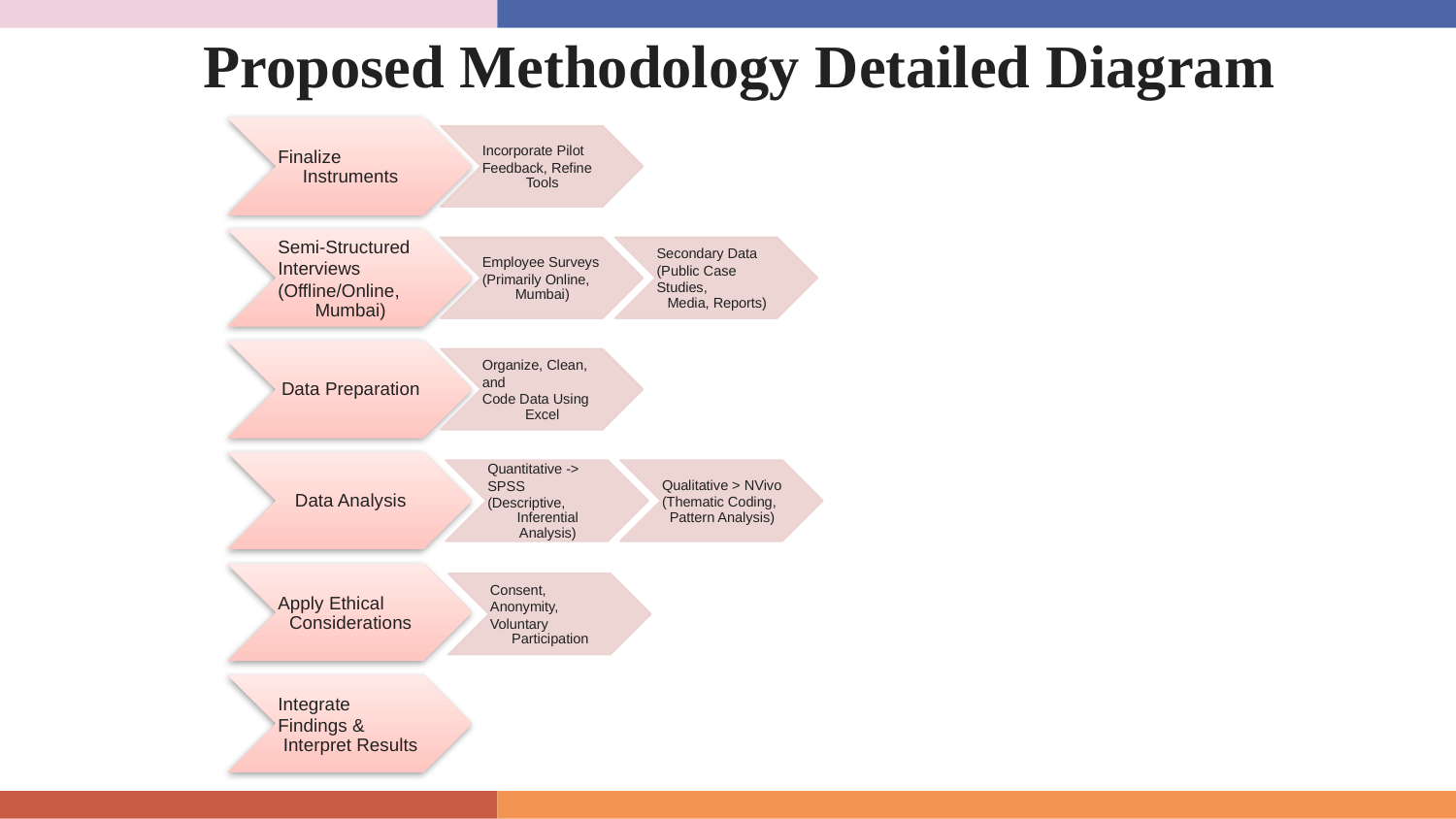

# Proposed Methodology Detailed Diagram
Finalize
Instruments
Incorporate Pilot
Feedback, Refine
Tools
Semi-Structured
Interviews
(Offline/Online,
Mumbai)
Employee Surveys
(Primarily Online,
Mumbai)
Secondary Data
(Public Case Studies,
Media, Reports)
Data Preparation
Organize, Clean, and
Code Data Using
Excel
Quantitative -> SPSS
(Descriptive,
Inferential Analysis)
Qualitative > NVivo
(Thematic Coding,
Pattern Analysis)
Consent, Anonymity,
Voluntary
Participation
Data Analysis
Apply Ethical
Considerations
Integrate
Findings &
Interpret Results